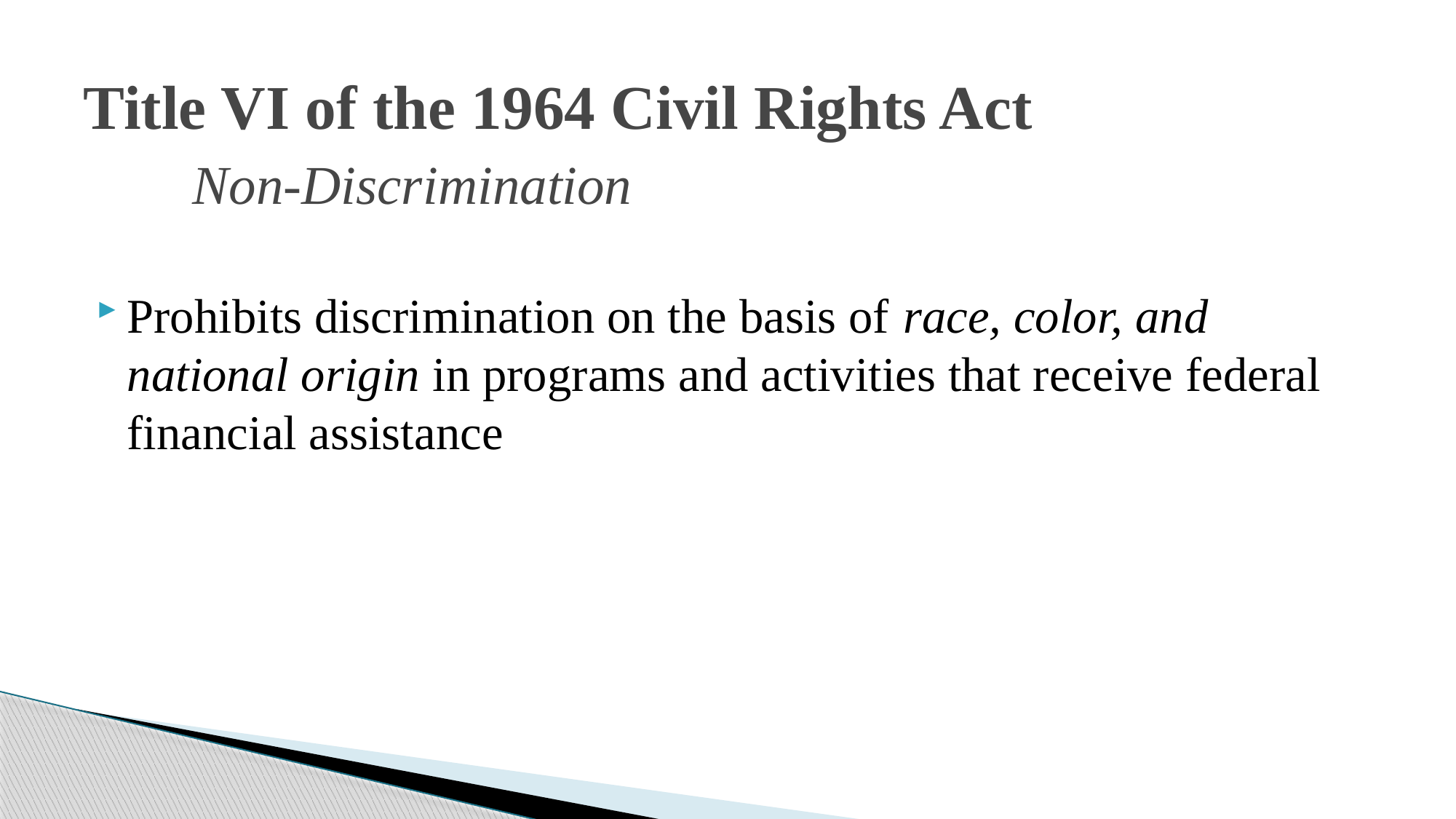

# Title VI of the 1964 Civil Rights Act Non-Discrimination
Prohibits discrimination on the basis of race, color, and national origin in programs and activities that receive federal financial assistance